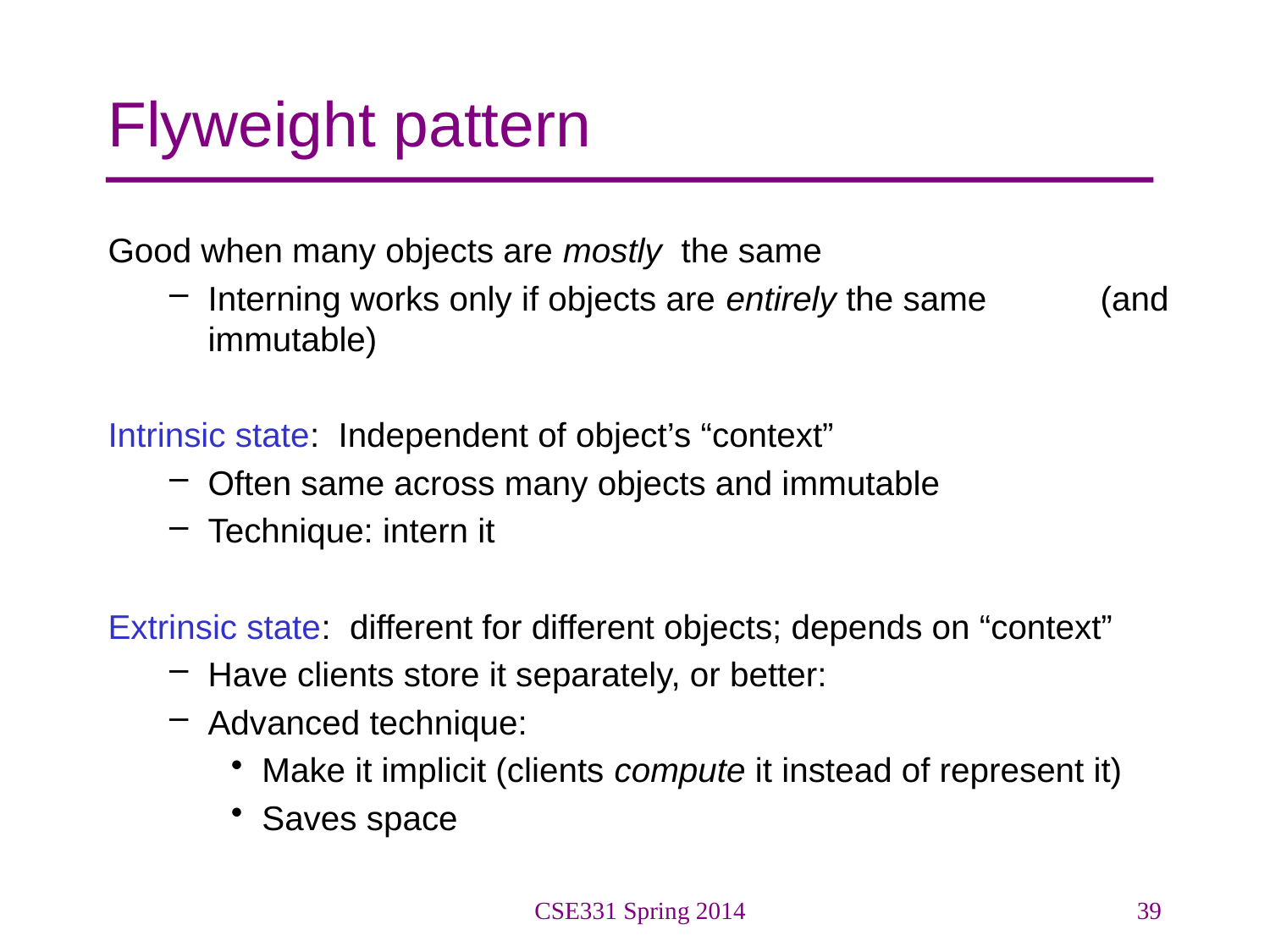

# Flyweight pattern
Good when many objects are mostly  the same
Interning works only if objects are entirely the same            (and immutable)

Intrinsic state:  Independent of object’s “context”
Often same across many objects and immutable
Technique: intern it

Extrinsic state:  different for different objects; depends on “context”
Have clients store it separately, or better:
Advanced technique:
Make it implicit (clients compute it instead of represent it)
Saves space
CSE331 Spring 2014
39